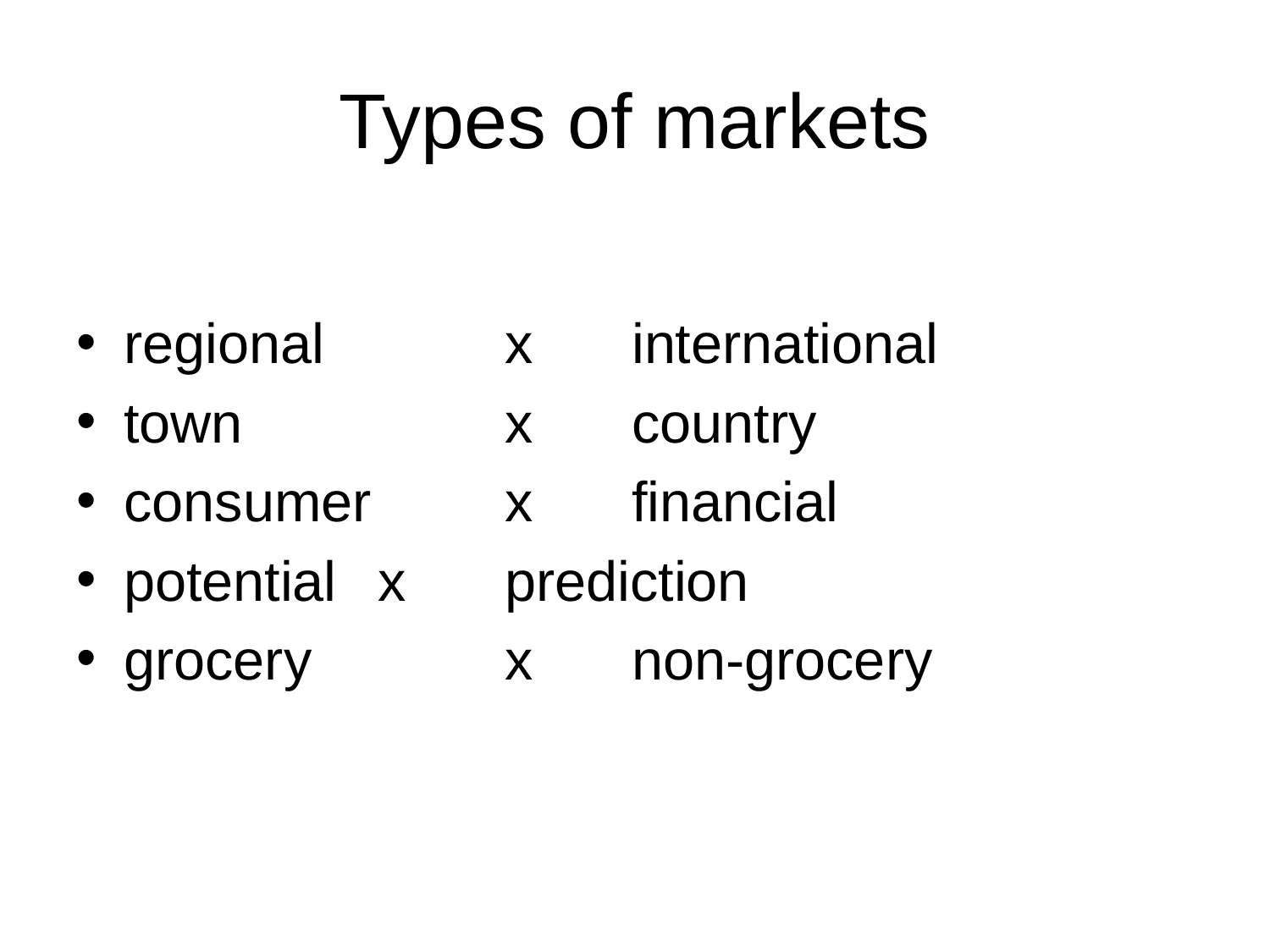

# Types of markets

regional		x	international
town 		x	country
consumer 	x	financial
potential 	x	prediction
grocery 		x	non-grocery